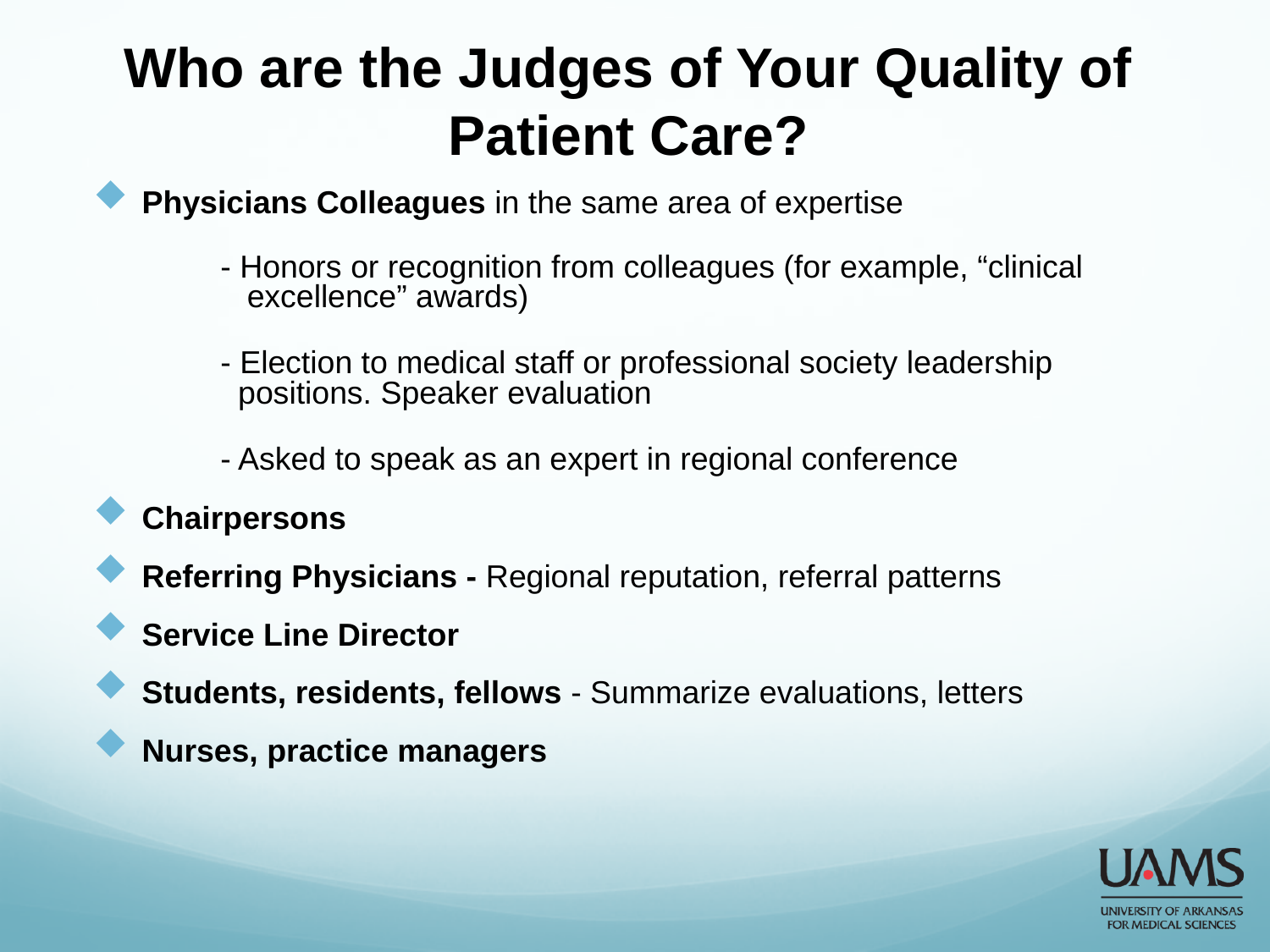

# Who are the Judges of Your Quality of Patient Care?
Physicians Colleagues in the same area of expertise
	- Honors or recognition from colleagues (for example, “clinical 	  	   excellence” awards)
	- Election to medical staff or professional society leadership 	  	  positions. Speaker evaluation
	- Asked to speak as an expert in regional conference
Chairpersons
Referring Physicians - Regional reputation, referral patterns
Service Line Director
Students, residents, fellows - Summarize evaluations, letters
Nurses, practice managers